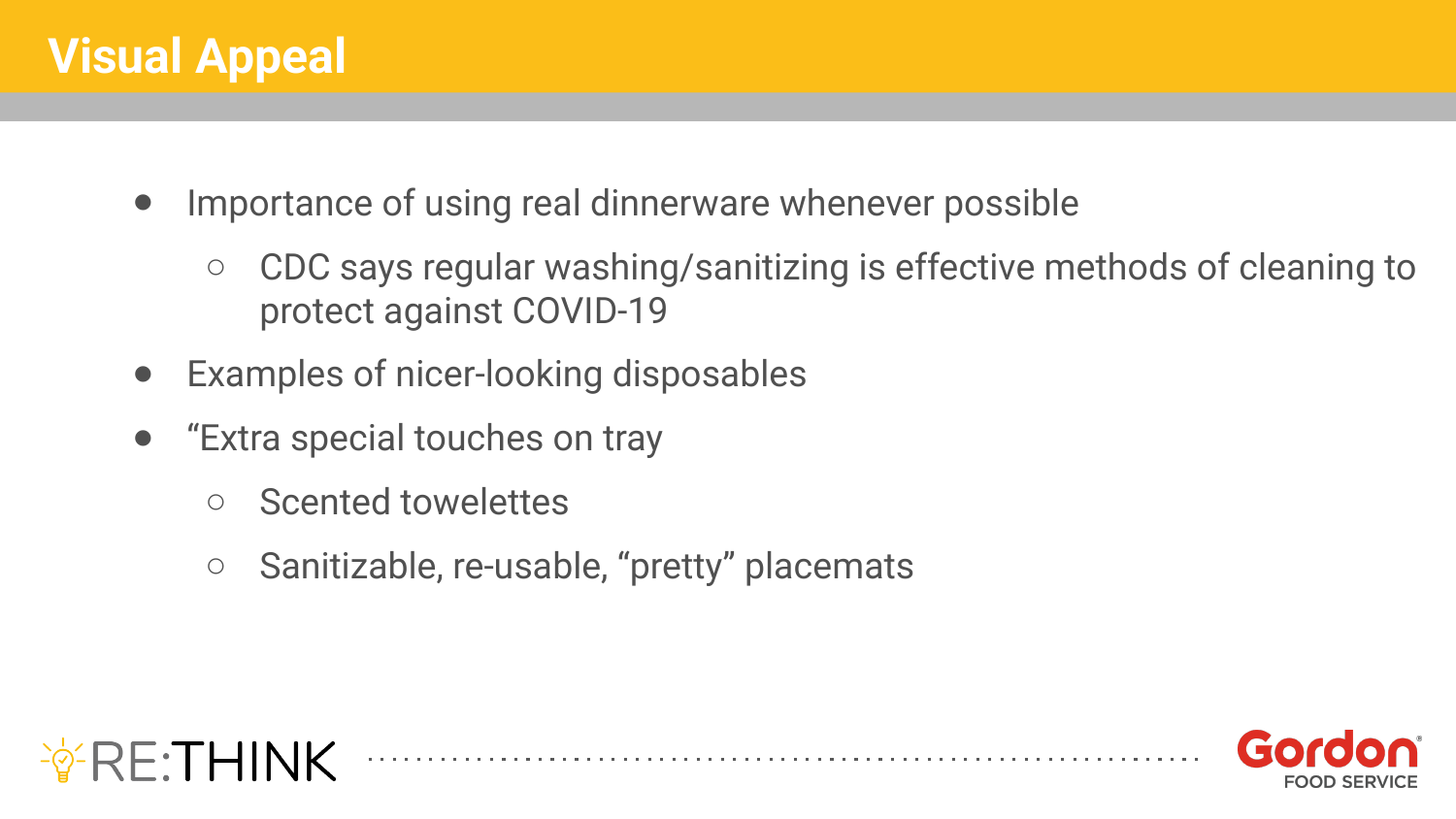

Visual Appeal
Importance of using real dinnerware whenever possible
CDC says regular washing/sanitizing is effective methods of cleaning to protect against COVID-19
Examples of nicer-looking disposables
“Extra special touches on tray
Scented towelettes
Sanitizable, re-usable, “pretty” placemats